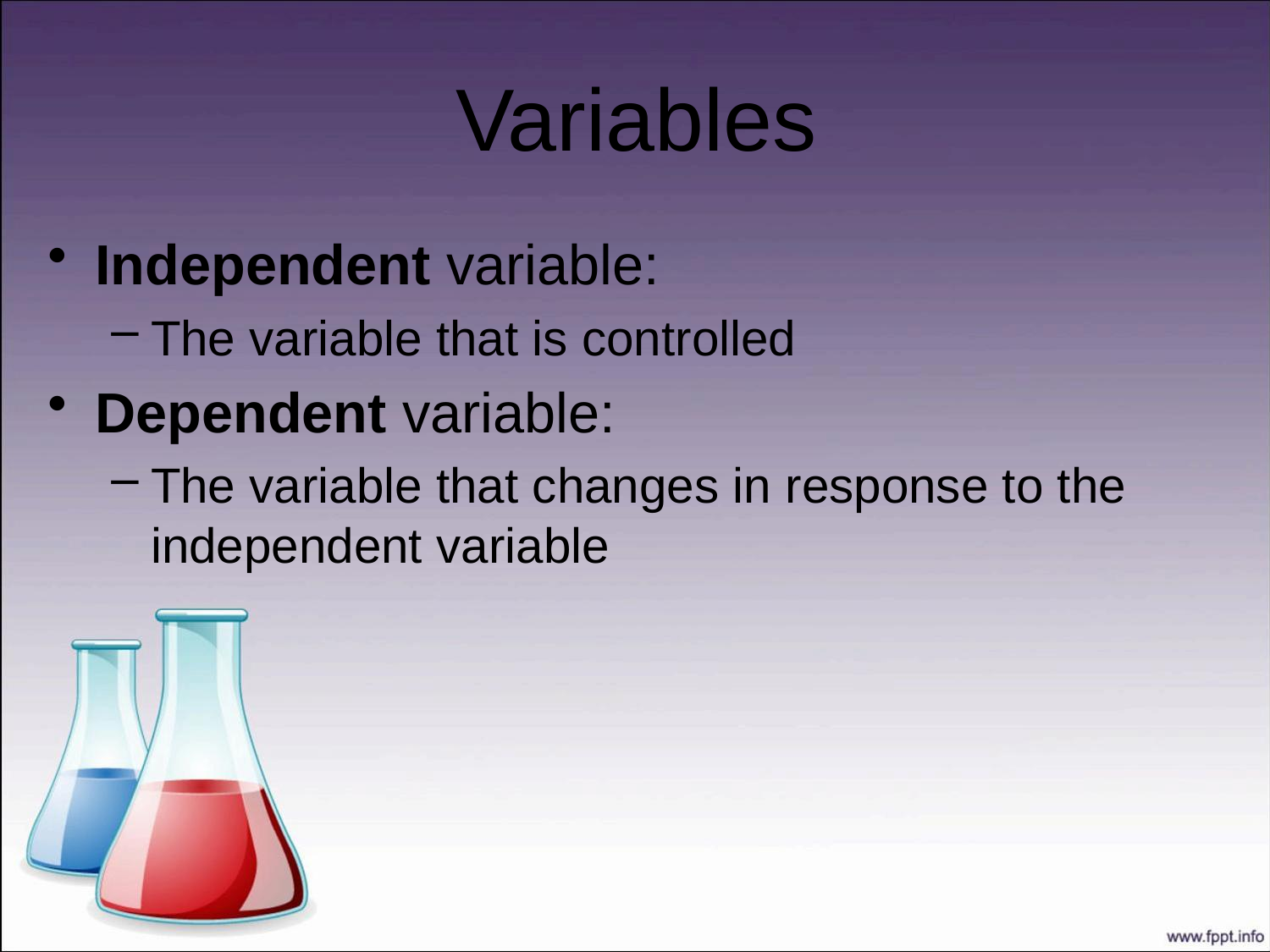

# Variables
Independent variable:
The variable that is controlled
Dependent variable:
The variable that changes in response to the independent variable